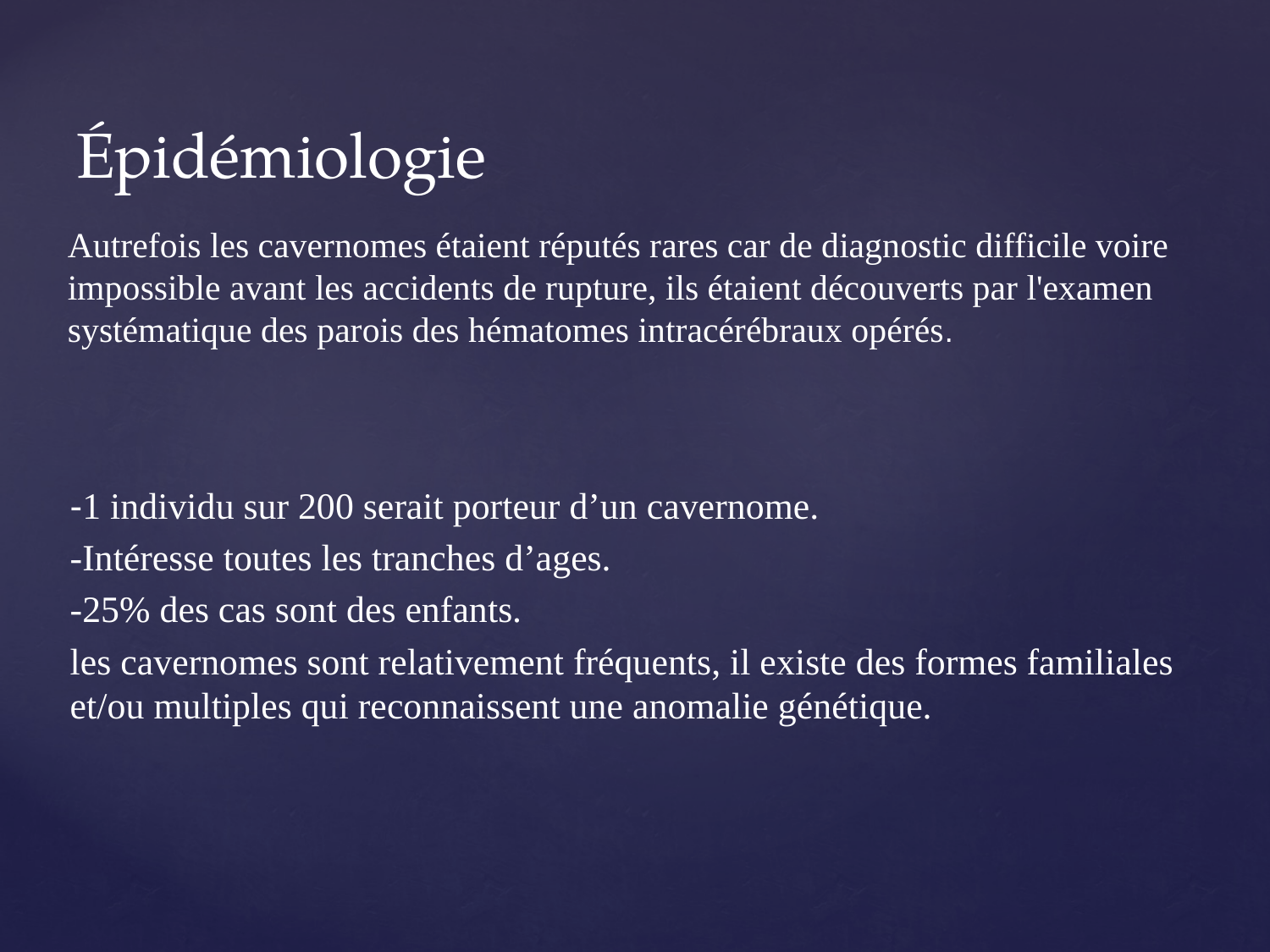

# Épidémiologie
Autrefois les cavernomes étaient réputés rares car de diagnostic difficile voire impossible avant les accidents de rupture, ils étaient découverts par l'examen systématique des parois des hématomes intracérébraux opérés.
-1 individu sur 200 serait porteur d’un cavernome.
-Intéresse toutes les tranches d’ages.
-25% des cas sont des enfants.
les cavernomes sont relativement fréquents, il existe des formes familiales et/ou multiples qui reconnaissent une anomalie génétique.